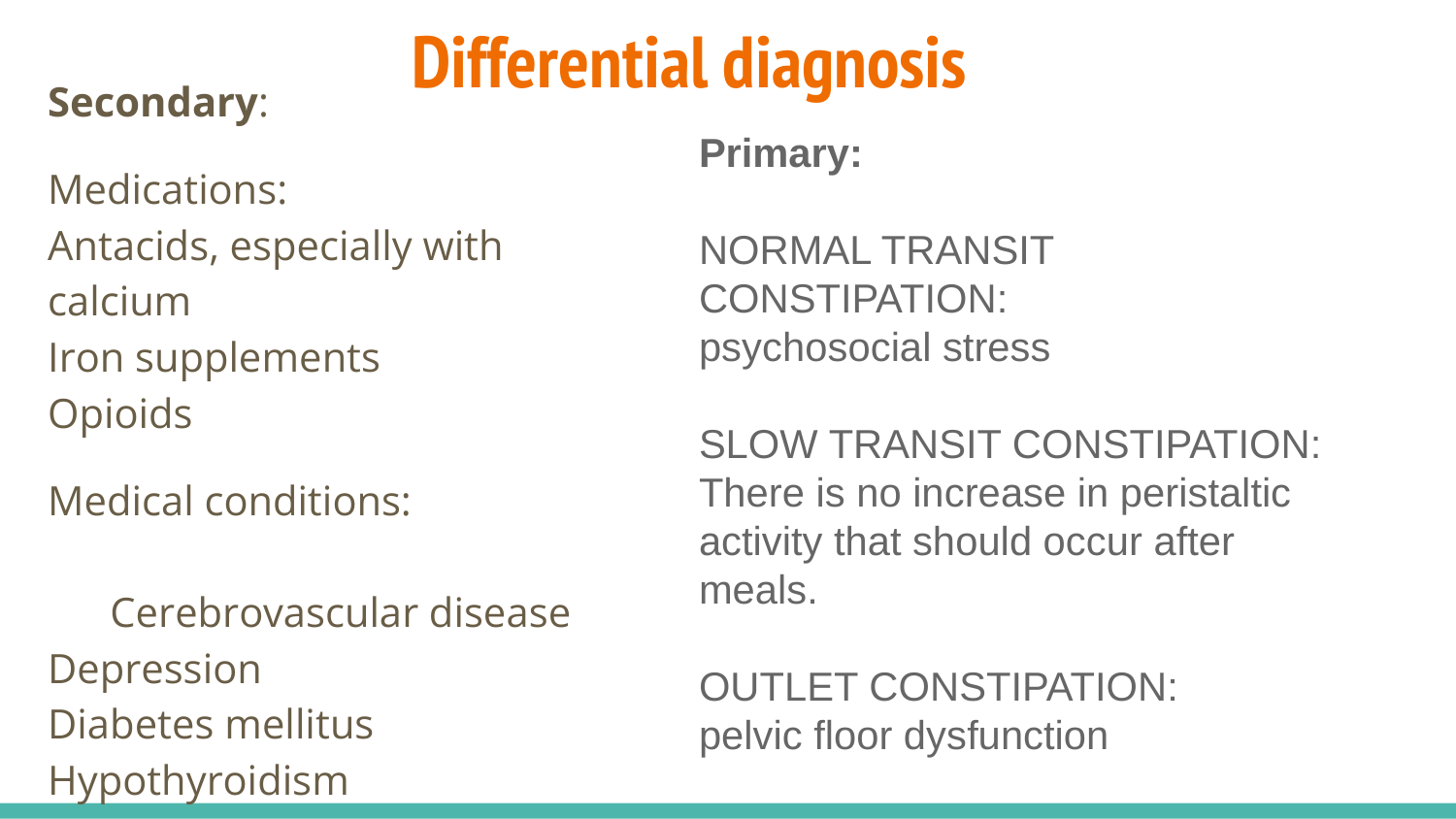

# Differential diagnosis
Secondary:
Medications:
Antacids, especially with calcium
Iron supplements
Opioids
Medical conditions:                                                                               Cerebrovascular disease
Depression
Diabetes mellitus
Hypothyroidism
Irritable bowel syndrome
Primary:

NORMAL TRANSIT CONSTIPATION:
psychosocial stress

SLOW TRANSIT CONSTIPATION:
There is no increase in peristaltic activity that should occur after meals.

OUTLET CONSTIPATION:
pelvic floor dysfunction